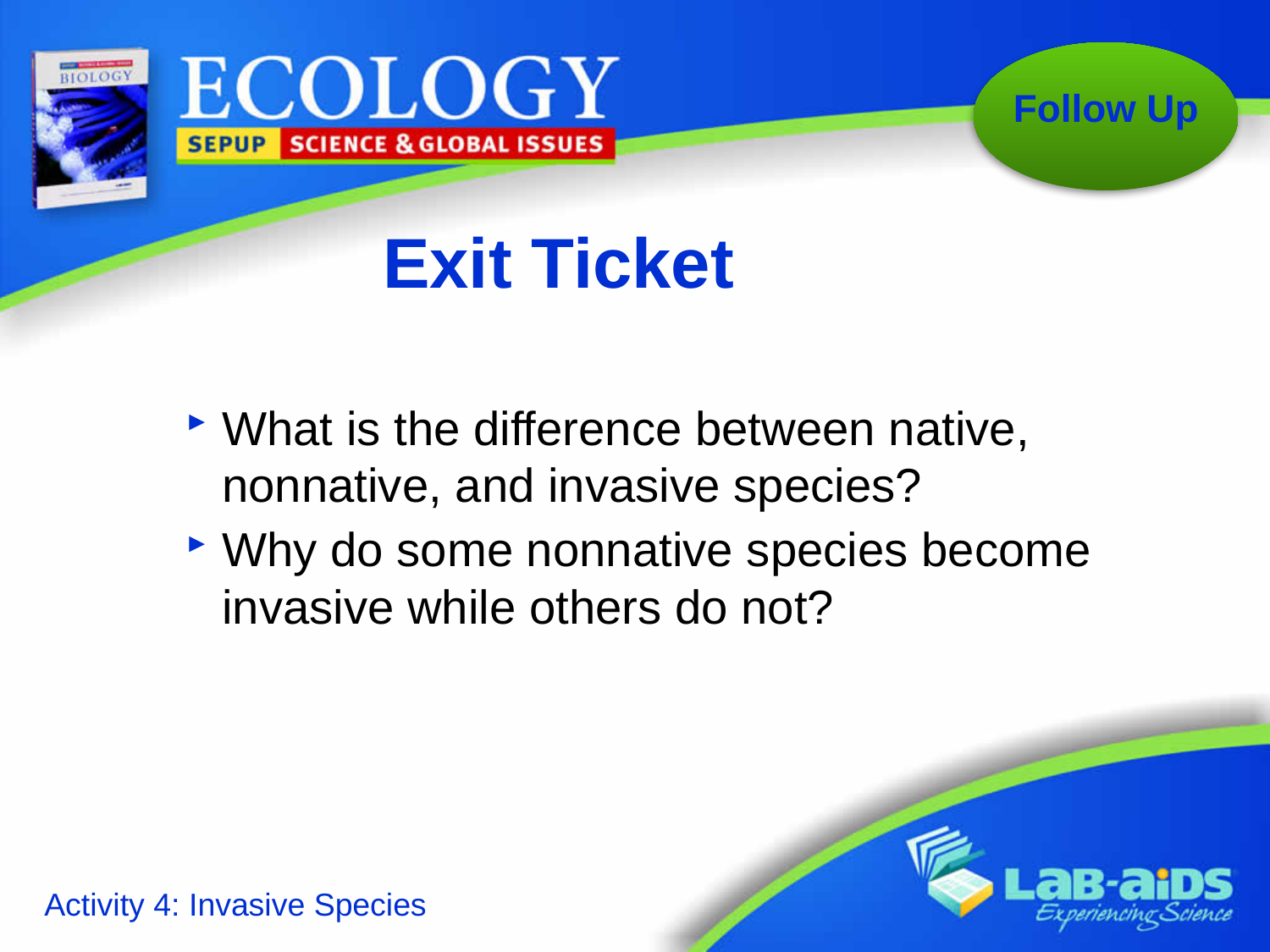

Exit Ticket
What is the difference between native, nonnative, and invasive species?
Why do some nonnative species become invasive while others do not?